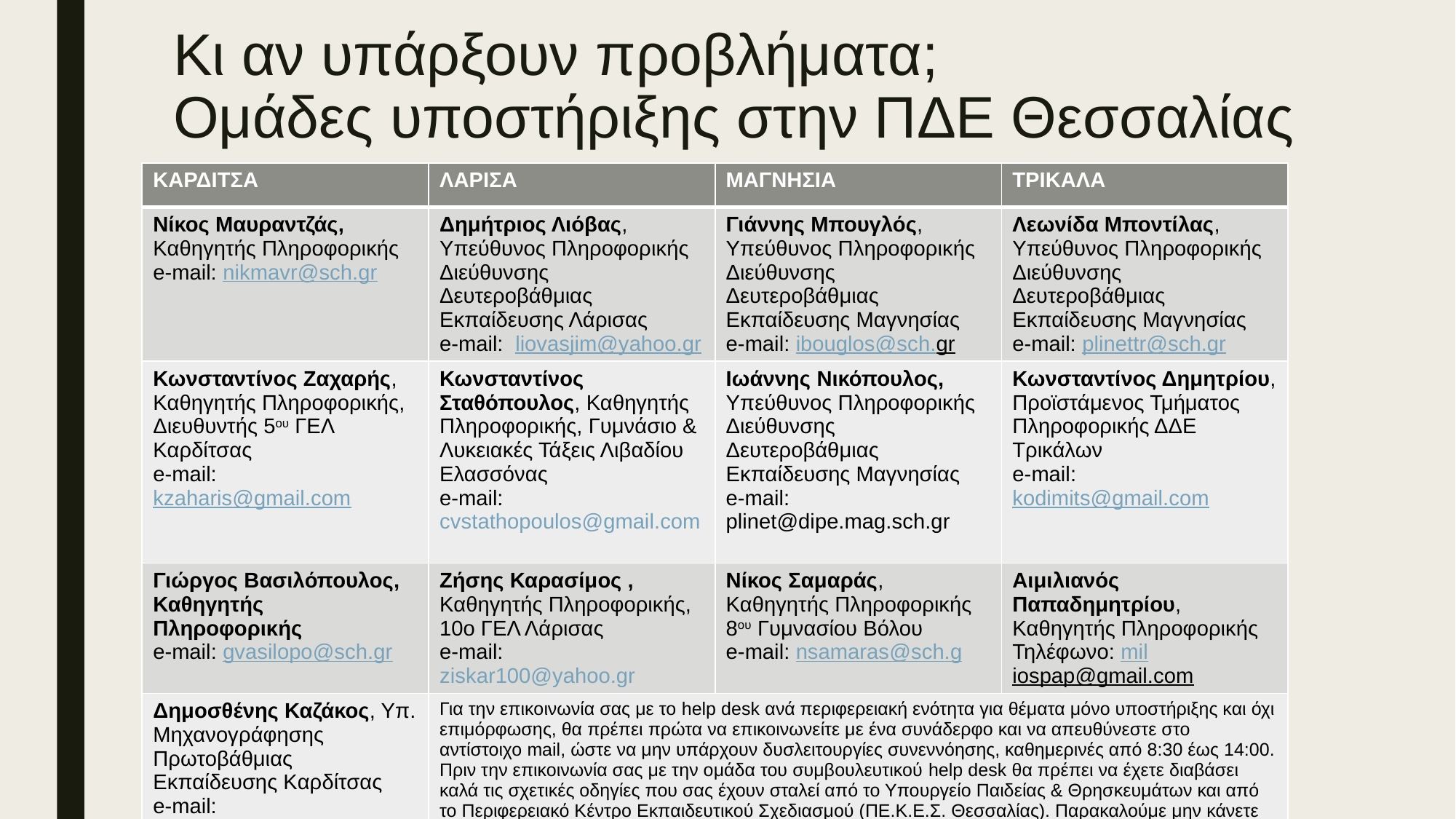

# Κι αν υπάρξουν προβλήματα; Ομάδες υποστήριξης στην ΠΔΕ Θεσσαλίας
| ΚΑΡΔΙΤΣΑ | ΛΑΡΙΣΑ | ΜΑΓΝΗΣΙΑ | ΤΡΙΚΑΛΑ |
| --- | --- | --- | --- |
| Νίκος Μαυραντζάς, Καθηγητής Πληροφορικής e-mail: nikmavr@sch.gr | Δημήτριος Λιόβας, Υπεύθυνος Πληροφορικής Διεύθυνσης Δευτεροβάθμιας Εκπαίδευσης Λάρισας e-mail: liovasjim@yahoo.gr | Γιάννης Μπουγλός, Υπεύθυνος Πληροφορικής Διεύθυνσης Δευτεροβάθμιας Εκπαίδευσης Μαγνησίας e-mail: ibouglos@sch.gr | Λεωνίδα Μποντίλας, Υπεύθυνος Πληροφορικής Διεύθυνσης Δευτεροβάθμιας Εκπαίδευσης Μαγνησίας e-mail: plinettr@sch.gr |
| Κωνσταντίνος Ζαχαρής, Καθηγητής Πληροφορικής, Διευθυντής 5ου ΓΕΛ Καρδίτσας e-mail: kzaharis@gmail.com | Κωνσταντίνος Σταθόπουλος, Καθηγητής Πληροφορικής, Γυμνάσιο & Λυκειακές Τάξεις Λιβαδίου Ελασσόνας e-mail: cvstathopoulos@gmail.com | Ιωάννης Νικόπουλος, Υπεύθυνος Πληροφορικής Διεύθυνσης Δευτεροβάθμιας Εκπαίδευσης Μαγνησίας e-mail: plinet@dipe.mag.sch.gr | Κωνσταντίνος Δημητρίου, Προϊστάμενος Τμήματος Πληροφορικής ΔΔΕ Τρικάλων e-mail: kodimits@gmail.com |
| Γιώργος Βασιλόπουλος, Καθηγητής Πληροφορικής e-mail: gvasilopo@sch.gr | Ζήσης Καρασίμος , Καθηγητής Πληροφορικής, 10ο ΓΕΛ Λάρισας e-mail: ziskar100@yahoo.gr | Νίκος Σαμαράς, Καθηγητής Πληροφορικής 8ου Γυμνασίου Βόλου e-mail: nsamaras@sch.g | Αιμιλιανός Παπαδημητρίου, Καθηγητής Πληροφορικής Τηλέφωνο: miliospap@gmail.com |
| Δημοσθένης Καζάκος, Υπ. Μηχανογράφησης Πρωτοβάθμιας Εκπαίδευσης Καρδίτσας e-mail: dimkazakos@sch.gr | Για την επικοινωνία σας με το help desk ανά περιφερειακή ενότητα για θέματα μόνο υποστήριξης και όχι επιμόρφωσης, θα πρέπει πρώτα να επικοινωνείτε με ένα συνάδερφο και να απευθύνεστε στο αντίστοιχο mail, ώστε να μην υπάρχουν δυσλειτουργίες συνεννόησης, καθημερινές από 8:30 έως 14:00. Πριν την επικοινωνία σας με την ομάδα του συμβουλευτικού help desk θα πρέπει να έχετε διαβάσει καλά τις σχετικές οδηγίες που σας έχουν σταλεί από το Υπουργείο Παιδείας & Θρησκευμάτων και από το Περιφερειακό Κέντρο Εκπαιδευτικού Σχεδιασμού (ΠΕ.Κ.Ε.Σ. Θεσσαλίας). Παρακαλούμε μην κάνετε κατάχρηση της επικοινωνίας με τις συμβουλευτικές ομάδες help desk ανά Περιφερειακή Ενότητα λόγω του ιδιαίτερου φόρτου που υπάρχει. |  |  |